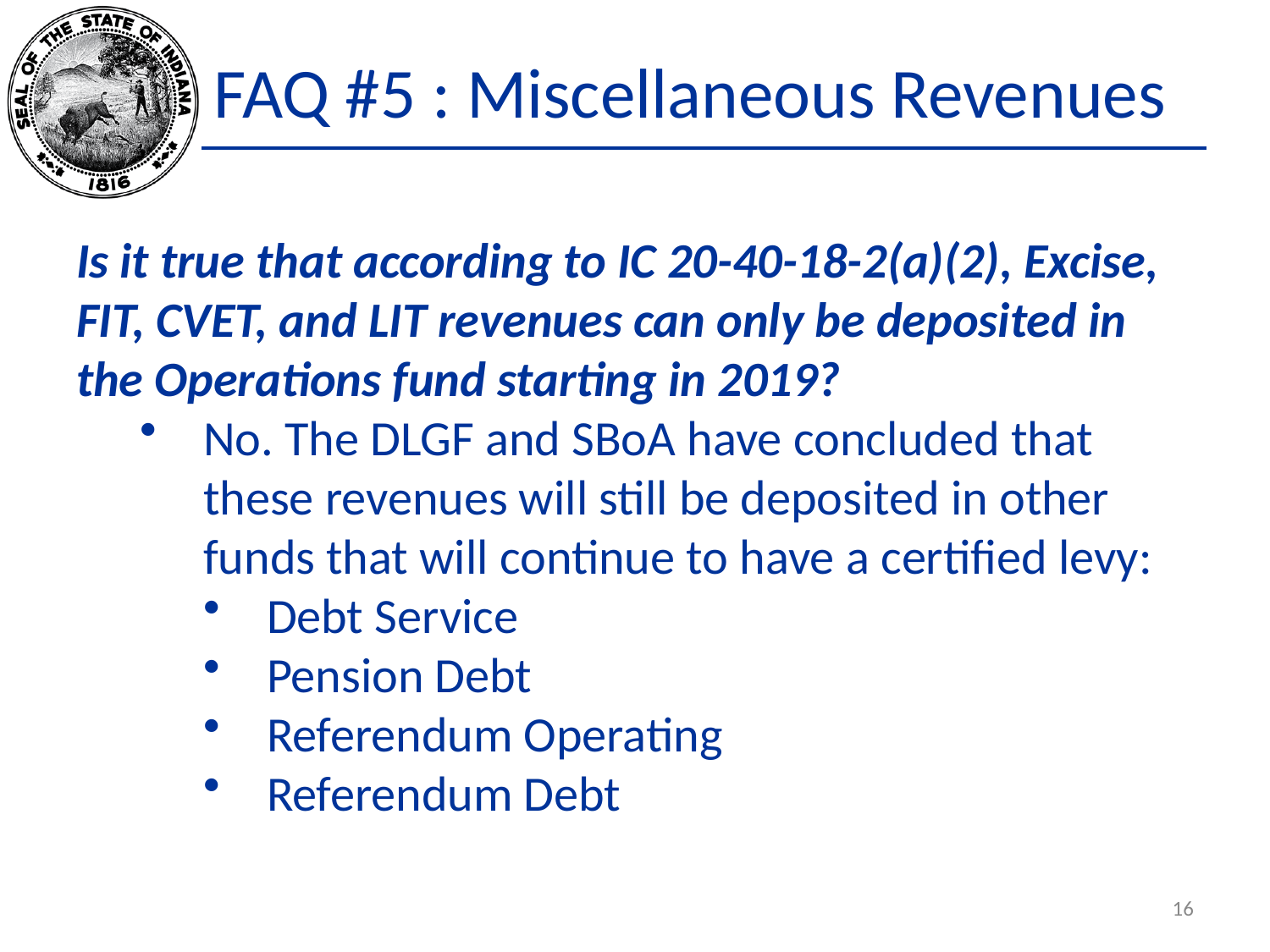

# FAQ #5 : Miscellaneous Revenues
Is it true that according to IC 20-40-18-2(a)(2), Excise, FIT, CVET, and LIT revenues can only be deposited in the Operations fund starting in 2019?
No. The DLGF and SBoA have concluded that these revenues will still be deposited in other funds that will continue to have a certified levy:
Debt Service
Pension Debt
Referendum Operating
Referendum Debt
16